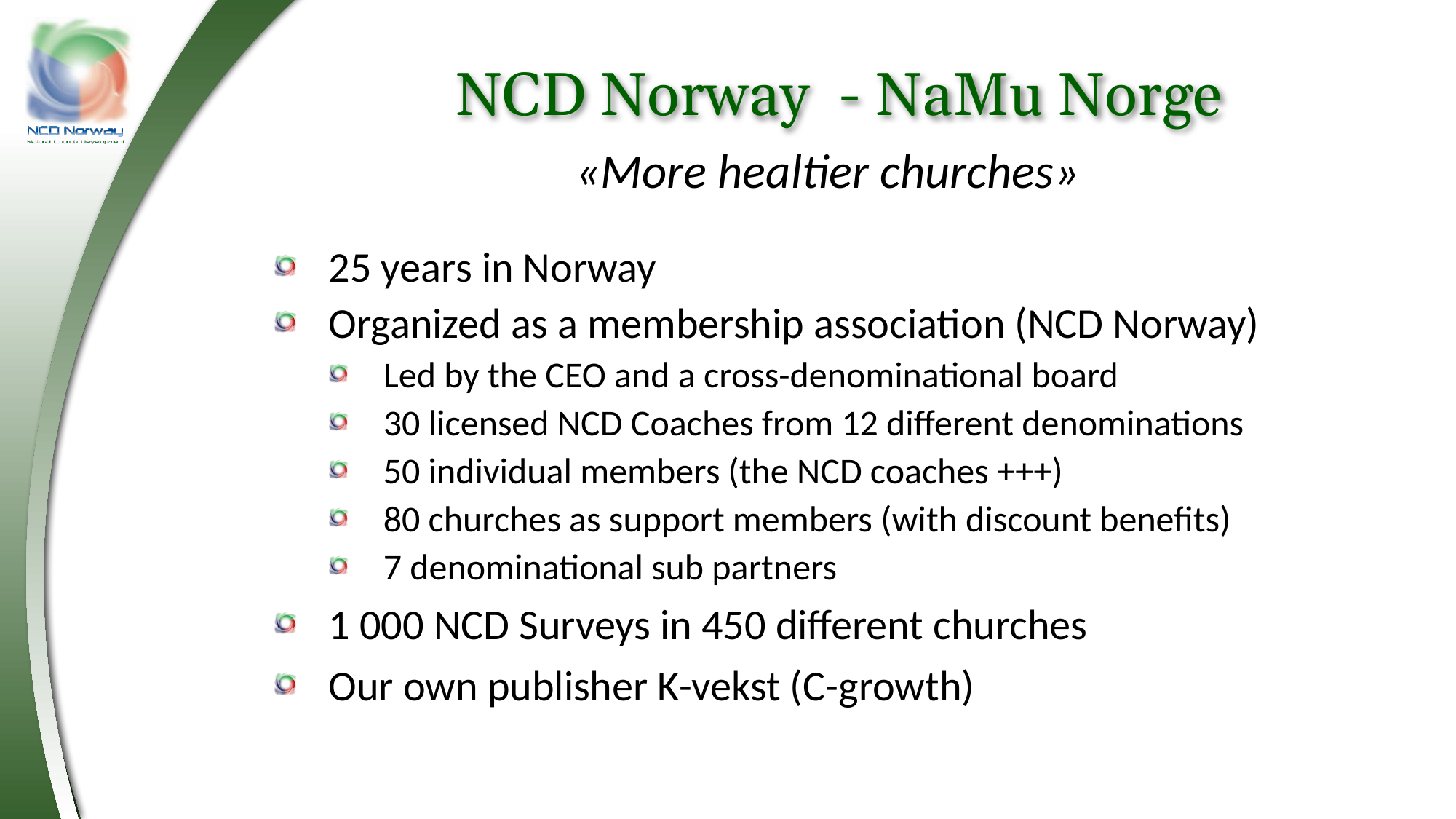

NCD Norway  - NaMu Norge
«More healtier churches»

25 years in Norway
Organized as a membership association (NCD Norway)
Led by the CEO and a cross-denominational board
30 licensed NCD Coaches from 12 different denominations
50 individual members (the NCD coaches +++)
80 churches as support members (with discount benefits)
7 denominational sub partners
1 000 NCD Surveys in 450 different churches
Our own publisher K-vekst (C-growth)